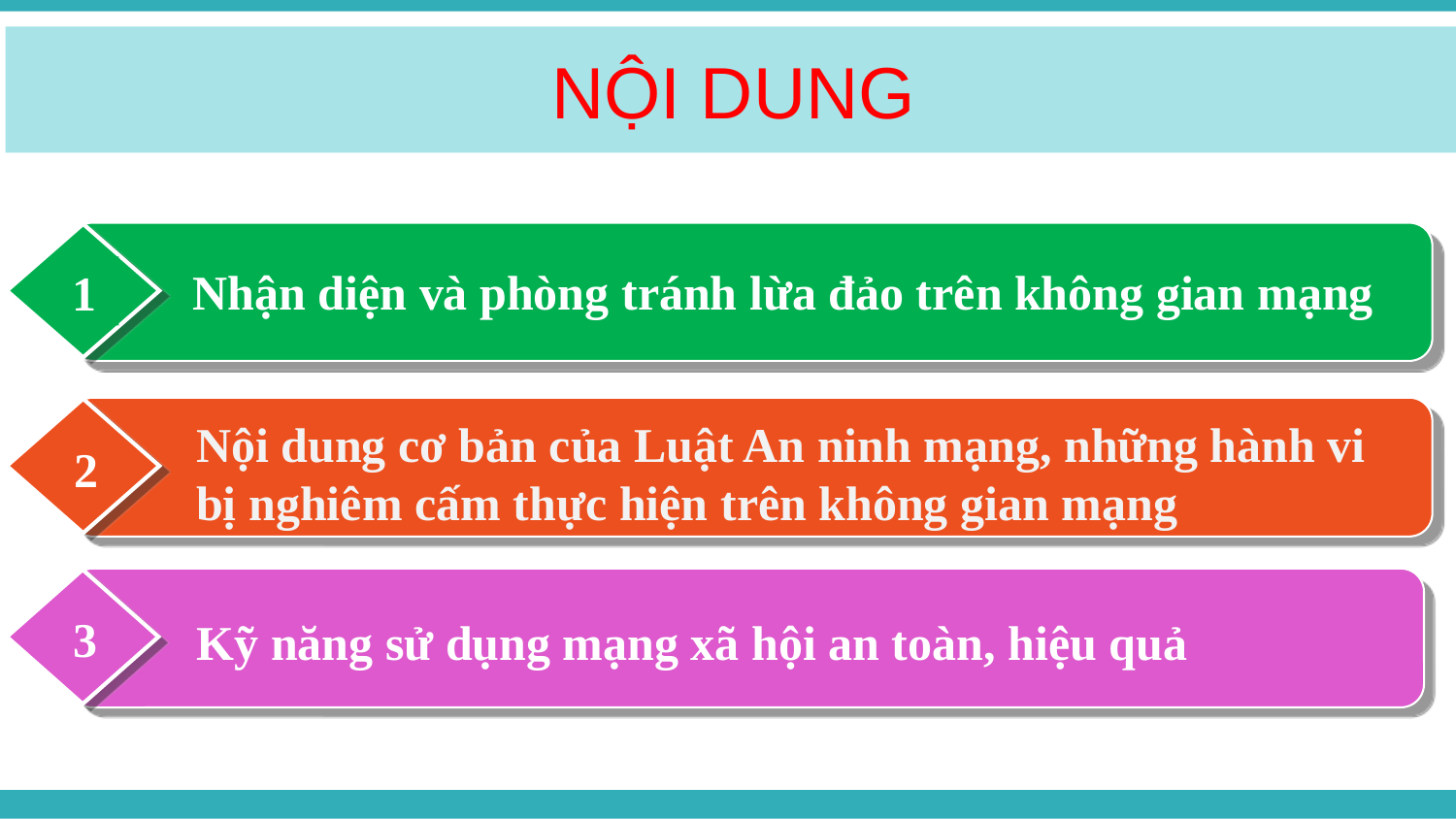

NỘI DUNG

Nhận diện và phòng tránh lừa đảo trên không gian mạng
1

2
Nội dung cơ bản của Luật An ninh mạng, những hành vi
bị nghiêm cấm thực hiện trên không gian mạng

3
Kỹ năng sử dụng mạng xã hội an toàn, hiệu quả